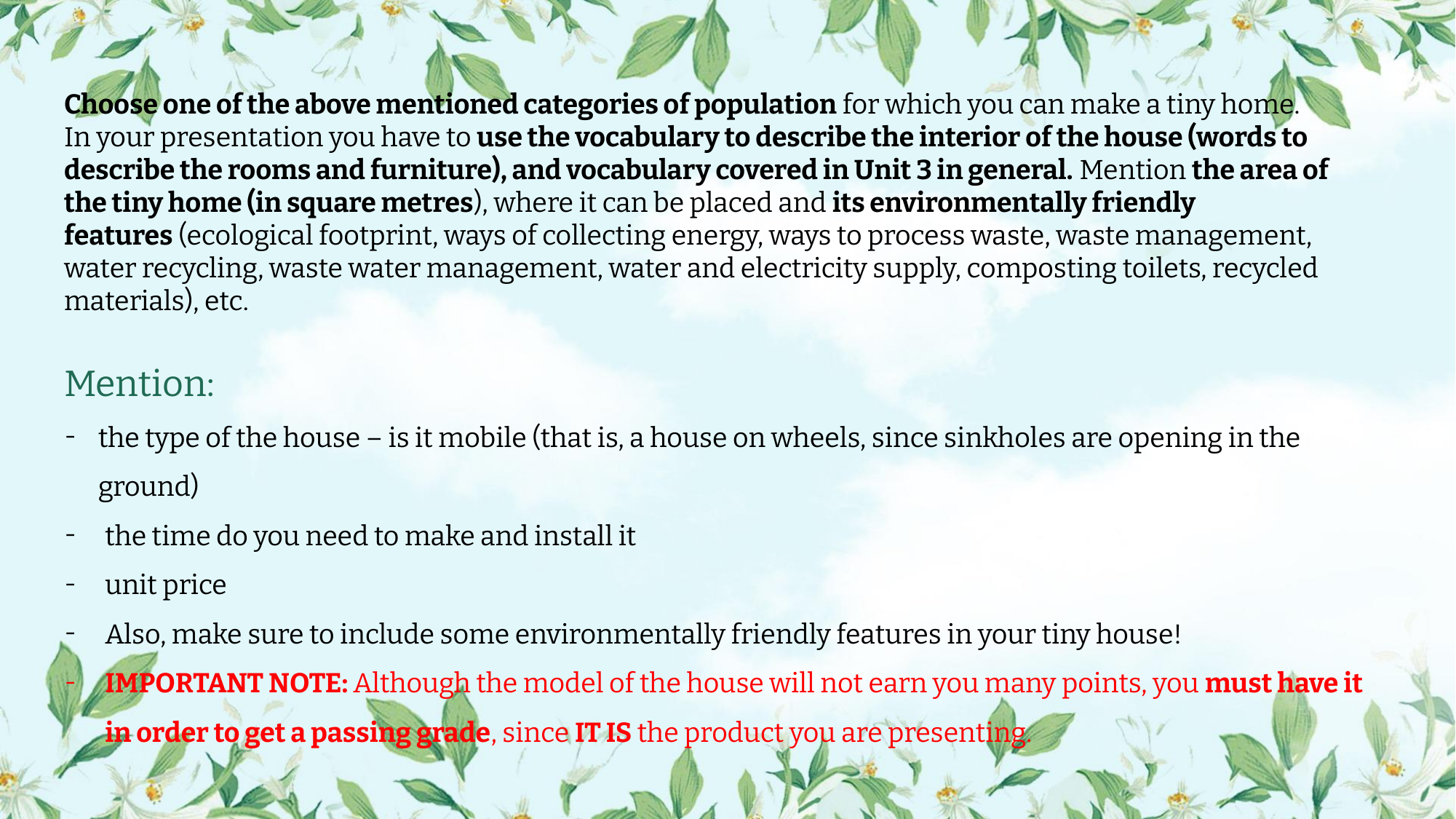

Choose one of the above mentioned categories of population for which you can make a tiny home.
In your presentation you have to use the vocabulary to describe the interior of the house (words to describe the rooms and furniture), and vocabulary covered in Unit 3 in general. Mention the area of the tiny home (in square metres), where it can be placed and its environmentally friendly features (ecological footprint, ways of collecting energy, ways to process waste, waste management, water recycling, waste water management, water and electricity supply, composting toilets, recycled materials), etc.

Mention:
the type of the house – is it mobile (that is, a house on wheels, since sinkholes are opening in the ground)
the time do you need to make and install it
unit price
Also, make sure to include some environmentally friendly features in your tiny house!
IMPORTANT NOTE: Although the model of the house will not earn you many points, you must have it in order to get a passing grade, since IT IS the product you are presenting.